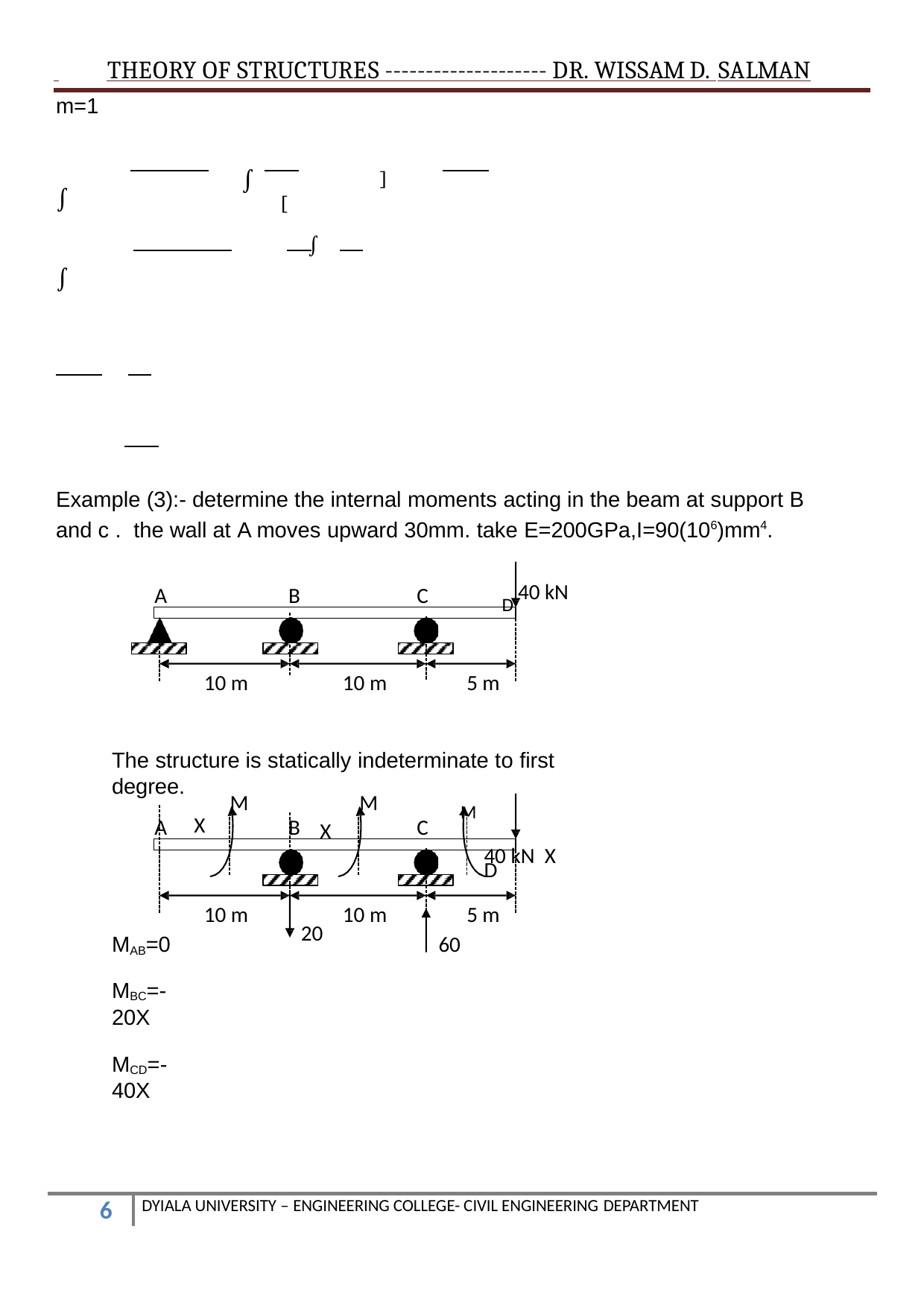

THEORY OF STRUCTURES -------------------- DR. WISSAM D. SALMAN
m=1

    [

 ]
     ∫
  ∫

  	  ∫

       ∫

Example (3):- determine the internal moments acting in the beam at support B and c .  the wall at A moves upward 30mm. take E=200GPa,I=90(106)mm4.

D 40 kN
A	B	C

10 m
10 m
5 m
The structure is statically indeterminate to first degree.
M	M

M		40 kN  X D

X
A	B	C

X

5 m
60
10 m
10 m

20
MAB=0
MBC=-20X

MCD=-40X

DYIALA UNIVERSITY – ENGINEERING COLLEGE- CIVIL ENGINEERING DEPARTMENT
6